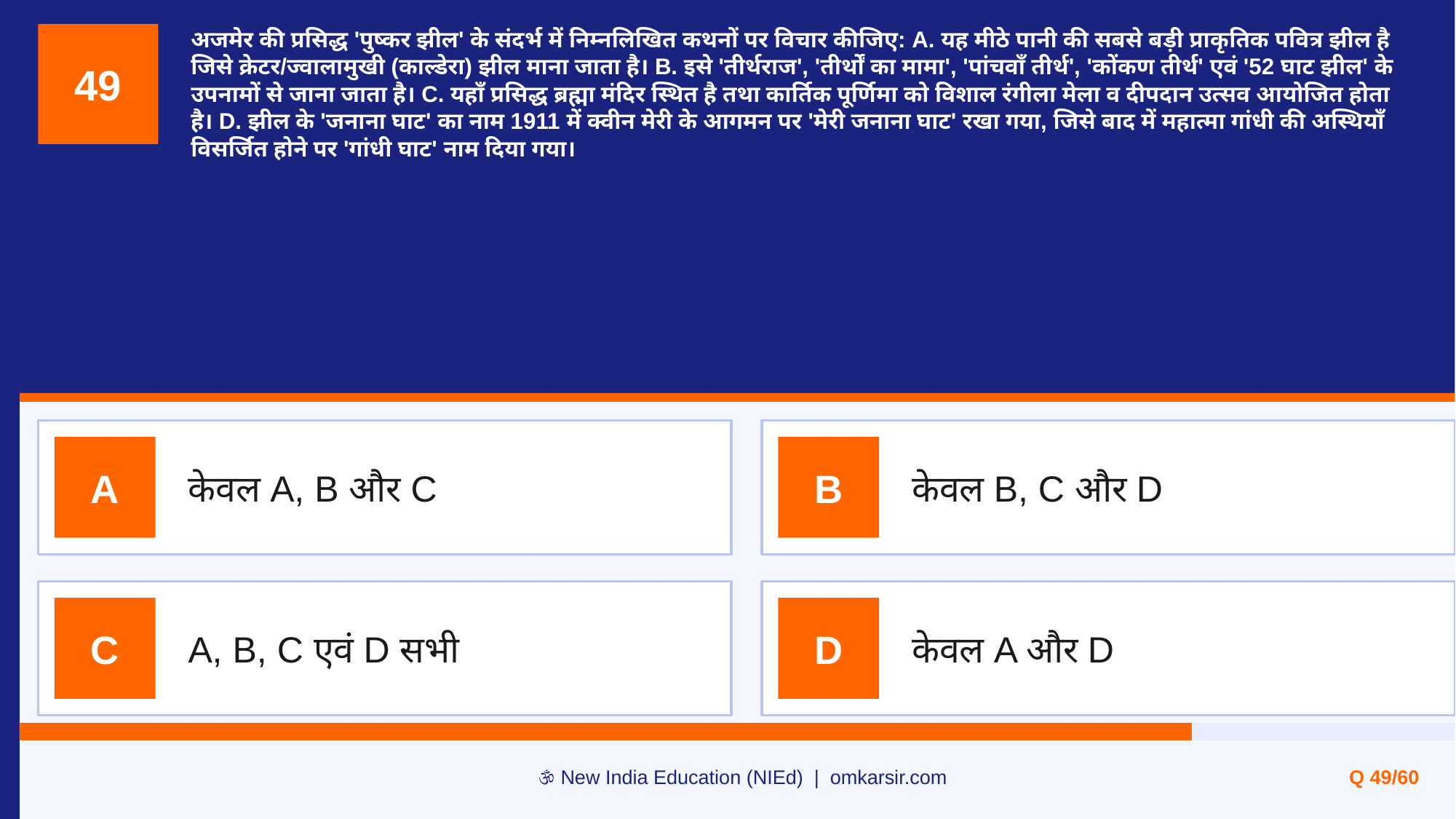

अजमेर की प्रसिद्ध 'पुष्कर झील' के संदर्भ में निम्नलिखित कथनों पर विचार कीजिए: A. यह मीठे पानी की सबसे बड़ी प्राकृतिक पवित्र झील है जिसे क्रेटर/ज्वालामुखी (काल्डेरा) झील माना जाता है। B. इसे 'तीर्थराज', 'तीर्थों का मामा', 'पांचवाँ तीर्थ', 'कोंकण तीर्थ' एवं '52 घाट झील' के उपनामों से जाना जाता है। C. यहाँ प्रसिद्ध ब्रह्मा मंदिर स्थित है तथा कार्तिक पूर्णिमा को विशाल रंगीला मेला व दीपदान उत्सव आयोजित होता है। D. झील के 'जनाना घाट' का नाम 1911 में क्वीन मेरी के आगमन पर 'मेरी जनाना घाट' रखा गया, जिसे बाद में महात्मा गांधी की अस्थियाँ विसर्जित होने पर 'गांधी घाट' नाम दिया गया।
49

केवल A, B और C
केवल B, C और D
A
B

A, B, C एवं D सभी
केवल A और D
C
D

🕉️ New India Education (NIEd)  |  omkarsir.com
Q 49/60